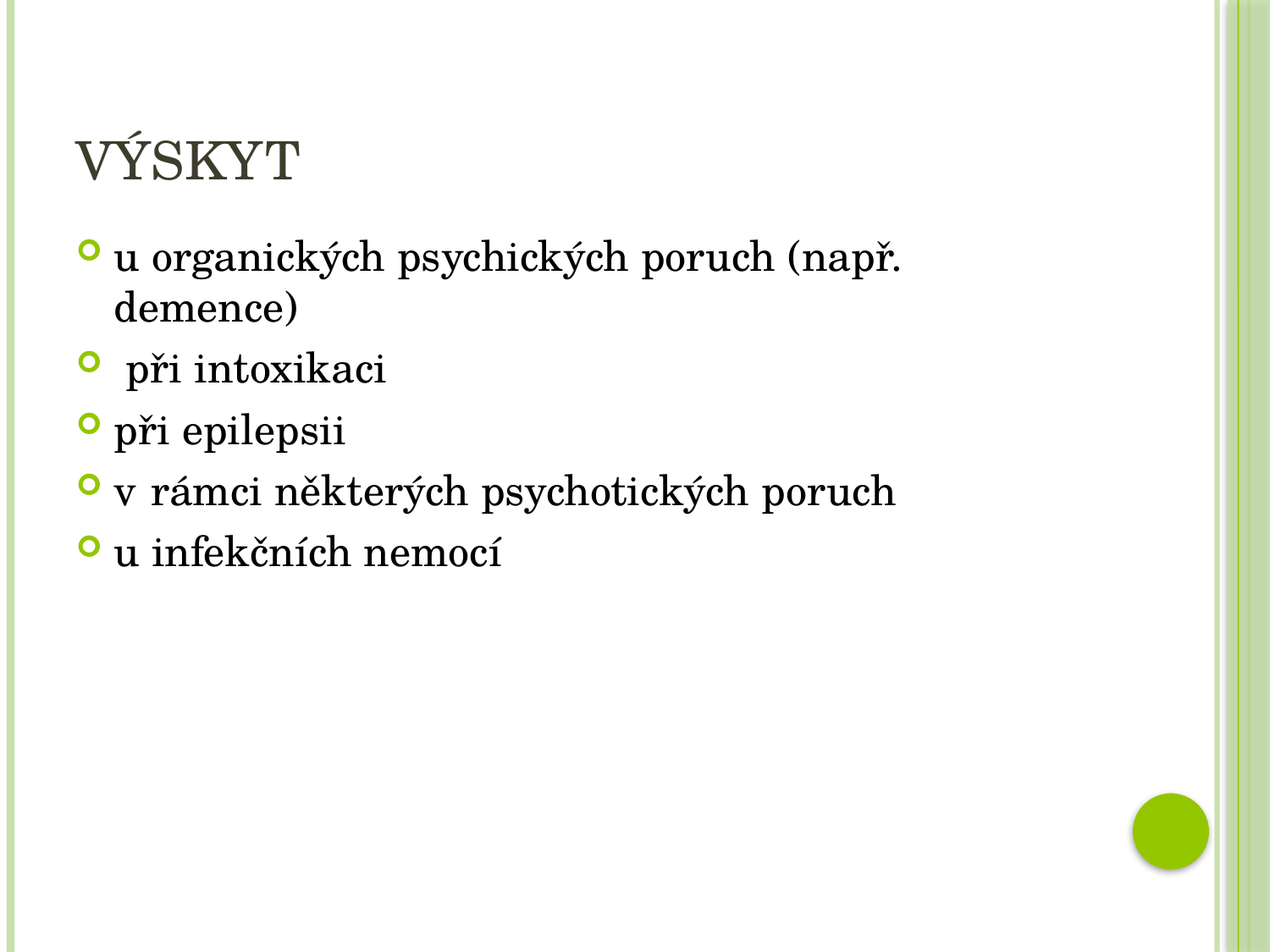

# výskyt
u organických psychických poruch (např. demence)
 při intoxikaci
při epilepsii
v rámci některých psychotických poruch
u infekčních nemocí